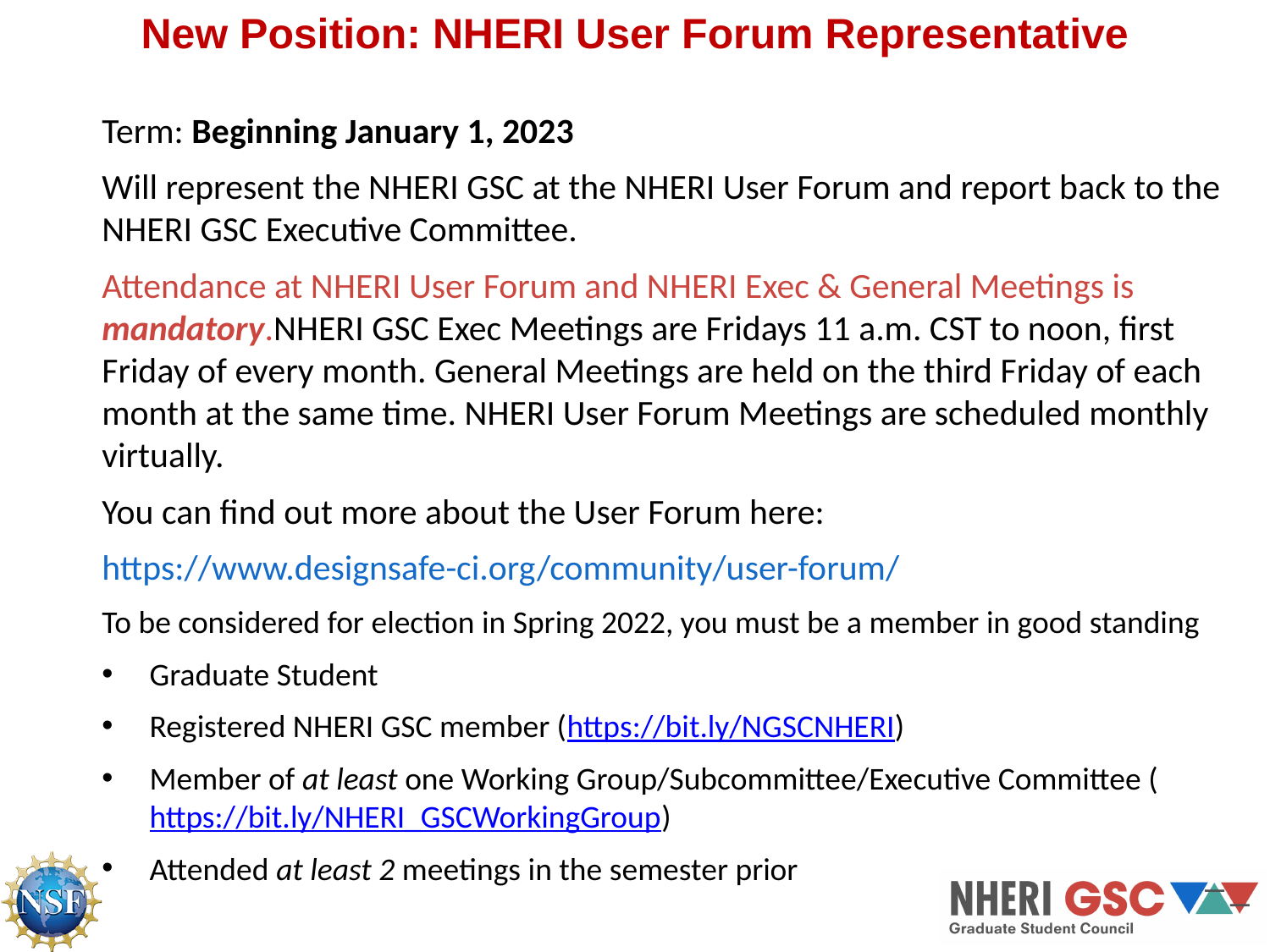

# New Position: NHERI User Forum Representative
Term: Beginning January 1, 2023
Will represent the NHERI GSC at the NHERI User Forum and report back to the NHERI GSC Executive Committee.
Attendance at NHERI User Forum and NHERI Exec & General Meetings is mandatory.NHERI GSC Exec Meetings are Fridays 11 a.m. CST to noon, first Friday of every month. General Meetings are held on the third Friday of each month at the same time. NHERI User Forum Meetings are scheduled monthly virtually.
You can find out more about the User Forum here:
https://www.designsafe-ci.org/community/user-forum/
To be considered for election in Spring 2022, you must be a member in good standing
Graduate Student
Registered NHERI GSC member (https://bit.ly/NGSCNHERI)
Member of at least one Working Group/Subcommittee/Executive Committee (https://bit.ly/NHERI_GSCWorkingGroup)
Attended at least 2 meetings in the semester prior